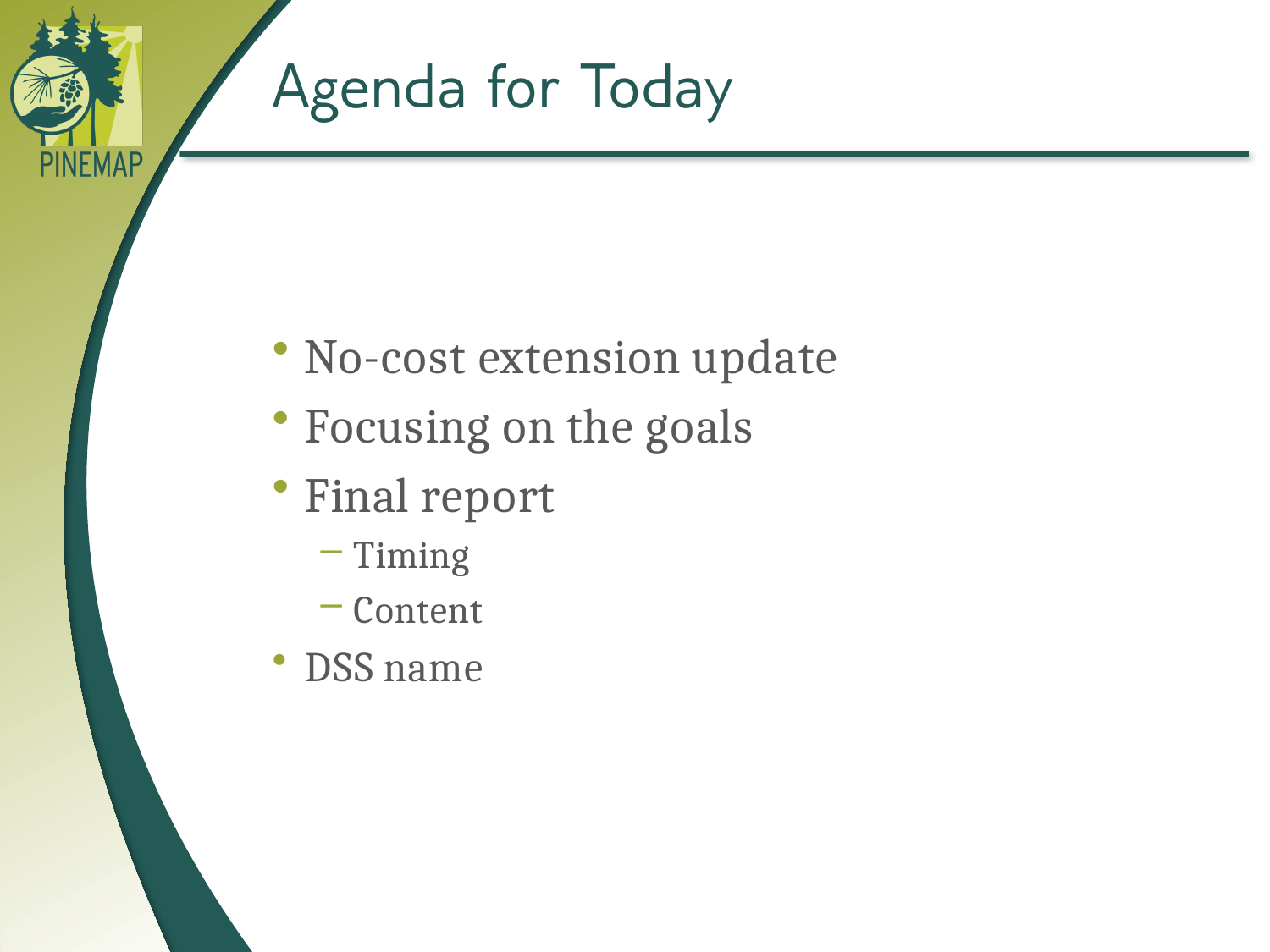

# Agenda for Today
No-cost extension update
Focusing on the goals
Final report
Timing
Content
DSS name